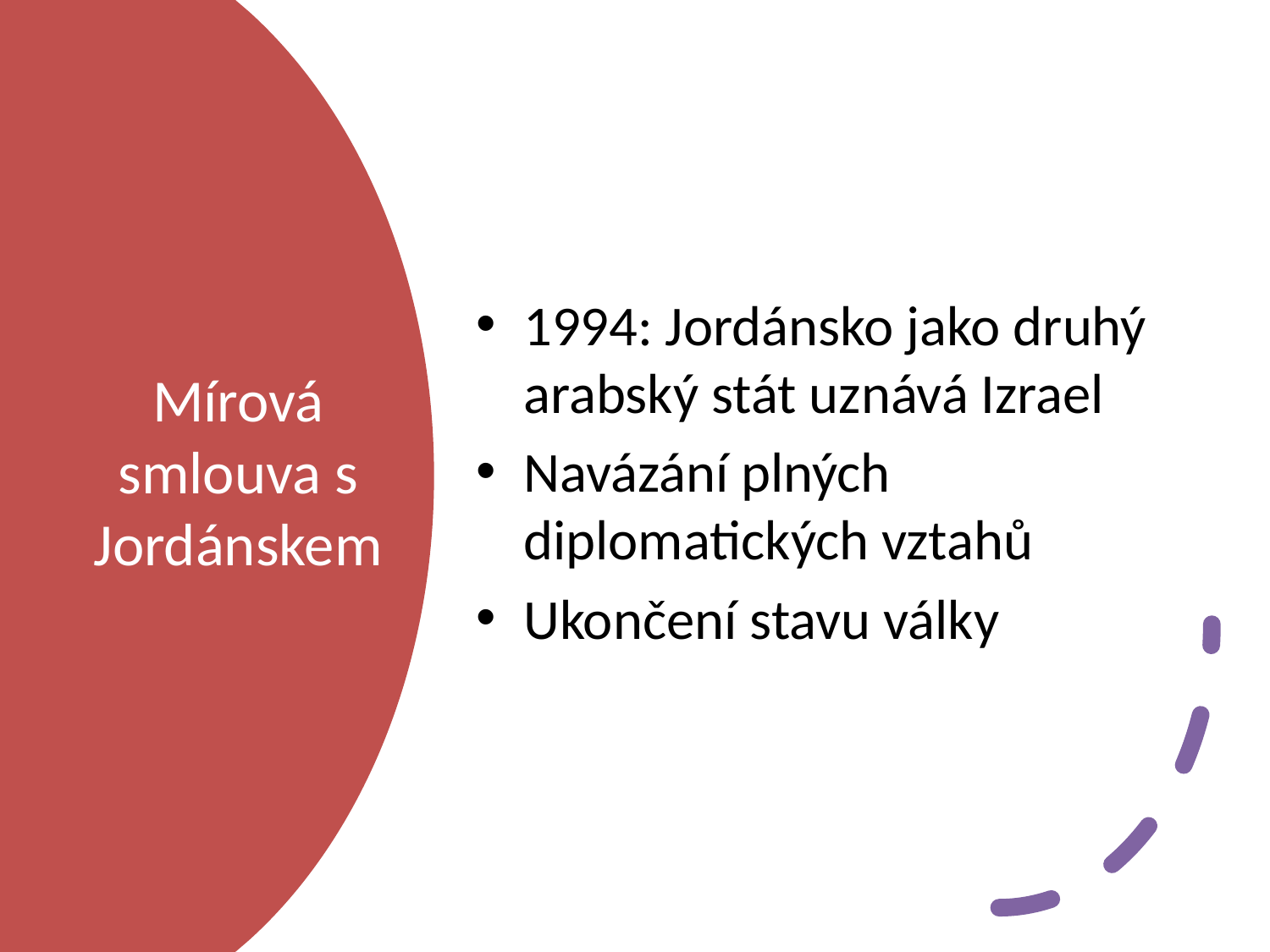

1994: Jordánsko jako druhý arabský stát uznává Izrael
Navázání plných diplomatických vztahů
Ukončení stavu války
# Mírová smlouva s Jordánskem